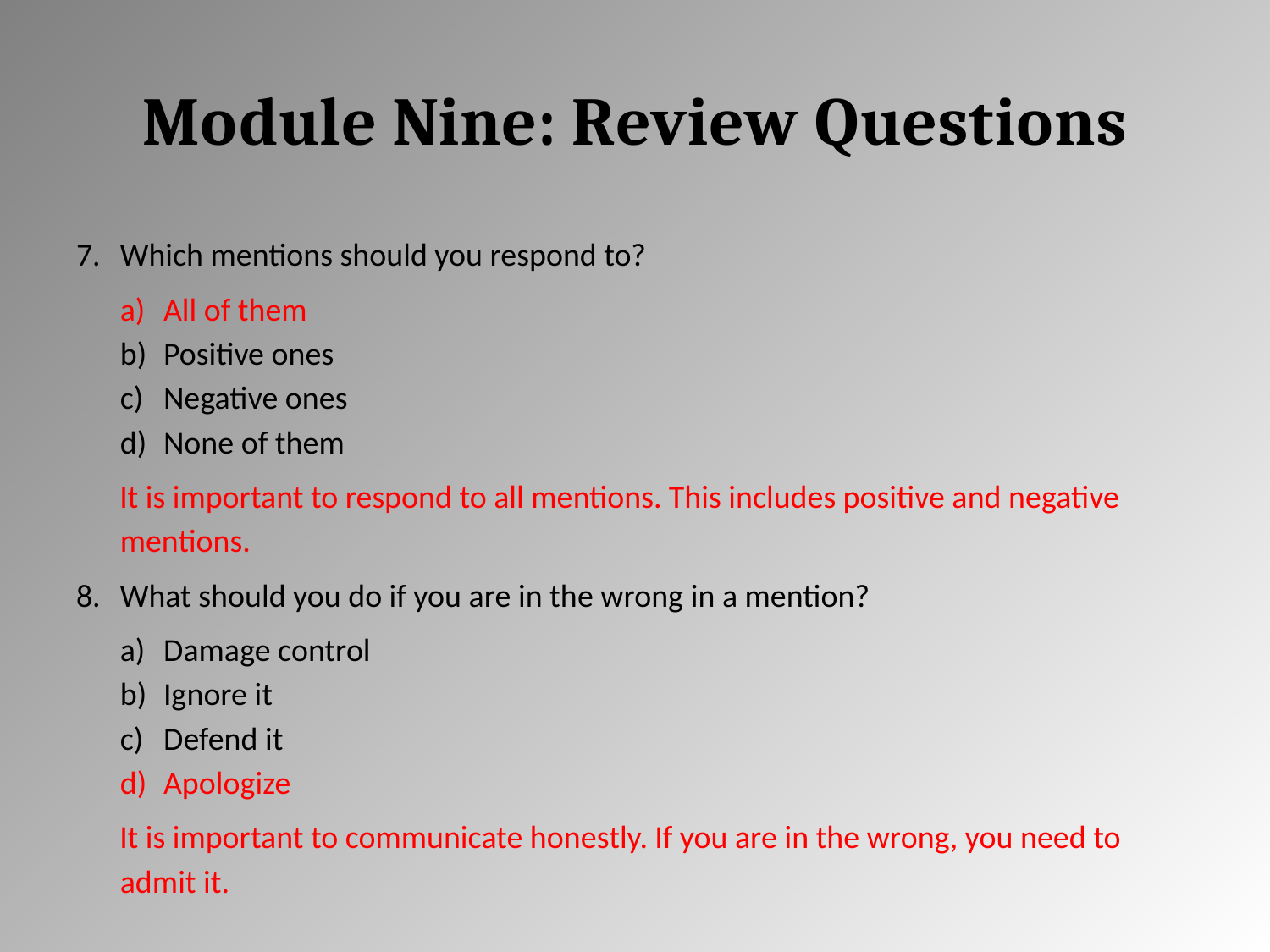

# Module Nine: Review Questions
Which mentions should you respond to?
All of them
Positive ones
Negative ones
None of them
It is important to respond to all mentions. This includes positive and negative mentions.
What should you do if you are in the wrong in a mention?
Damage control
Ignore it
Defend it
Apologize
It is important to communicate honestly. If you are in the wrong, you need to admit it.